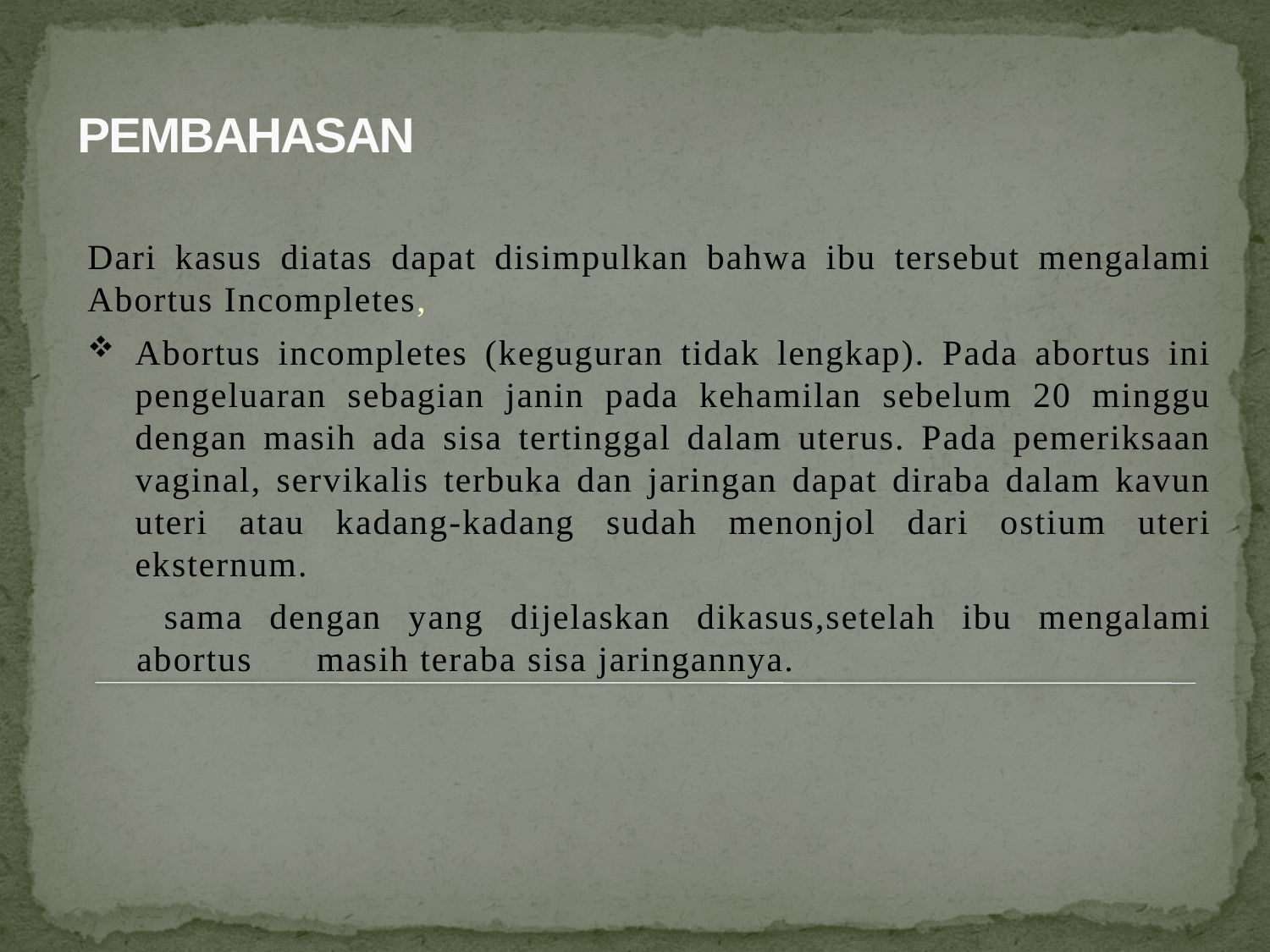

# PEMBAHASAN
Dari kasus diatas dapat disimpulkan bahwa ibu tersebut mengalami Abortus Incompletes,
Abortus incompletes (keguguran tidak lengkap). Pada abortus ini pengeluaran sebagian janin pada kehamilan sebelum 20 minggu dengan masih ada sisa tertinggal dalam uterus. Pada pemeriksaan vaginal, servikalis terbuka dan jaringan dapat diraba dalam kavun uteri atau kadang-kadang sudah menonjol dari ostium uteri eksternum.
  sama dengan yang dijelaskan dikasus,setelah ibu mengalami abortus      masih teraba sisa jaringannya.